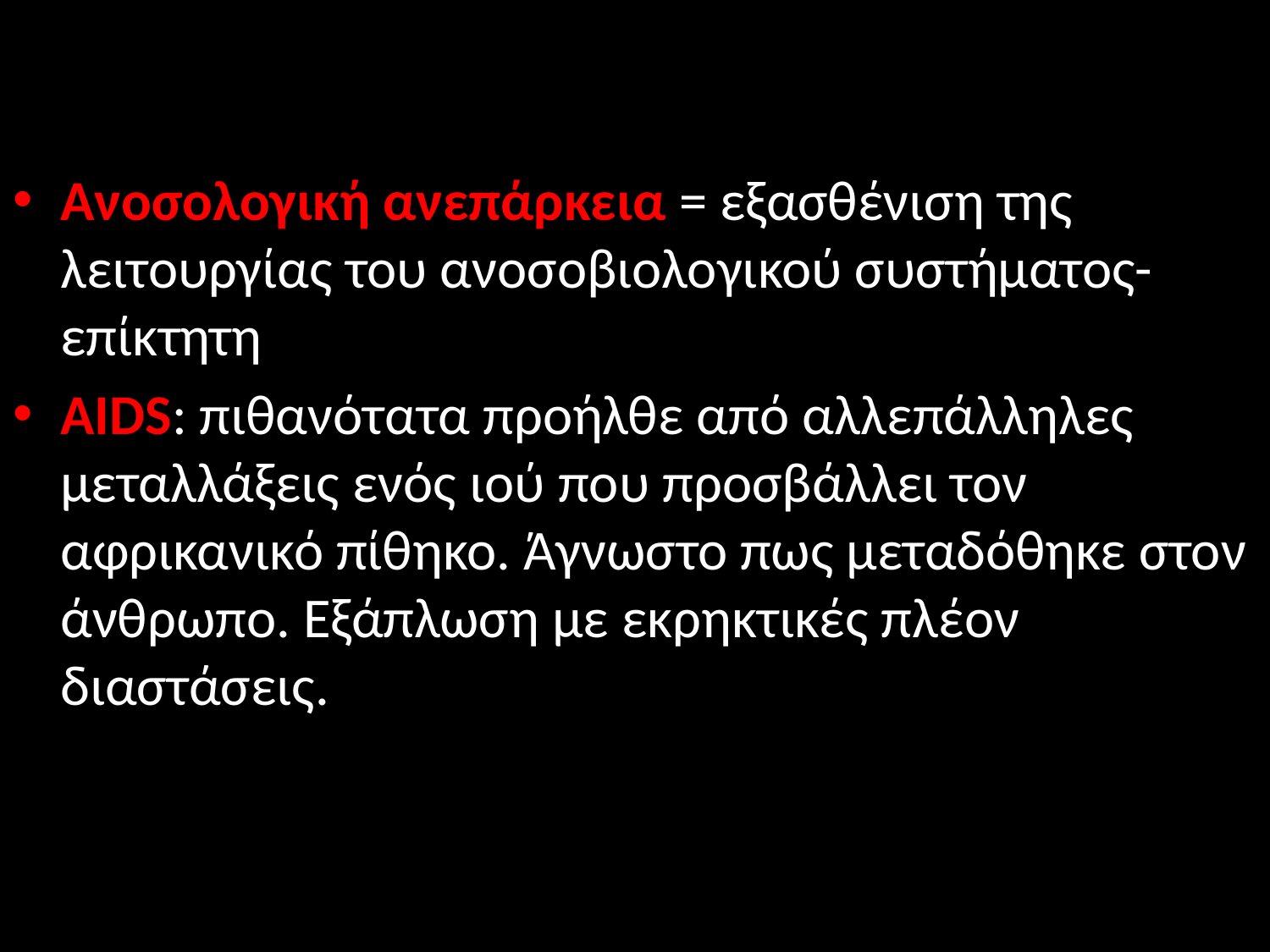

Ανοσολογική ανεπάρκεια = εξασθένιση της λειτουργίας του ανοσοβιολογικού συστήματος- επίκτητη
ΑIDS: πιθανότατα προήλθε από αλλεπάλληλες μεταλλάξεις ενός ιού που προσβάλλει τον αφρικανικό πίθηκο. Άγνωστο πως μεταδόθηκε στον άνθρωπο. Εξάπλωση με εκρηκτικές πλέον διαστάσεις.